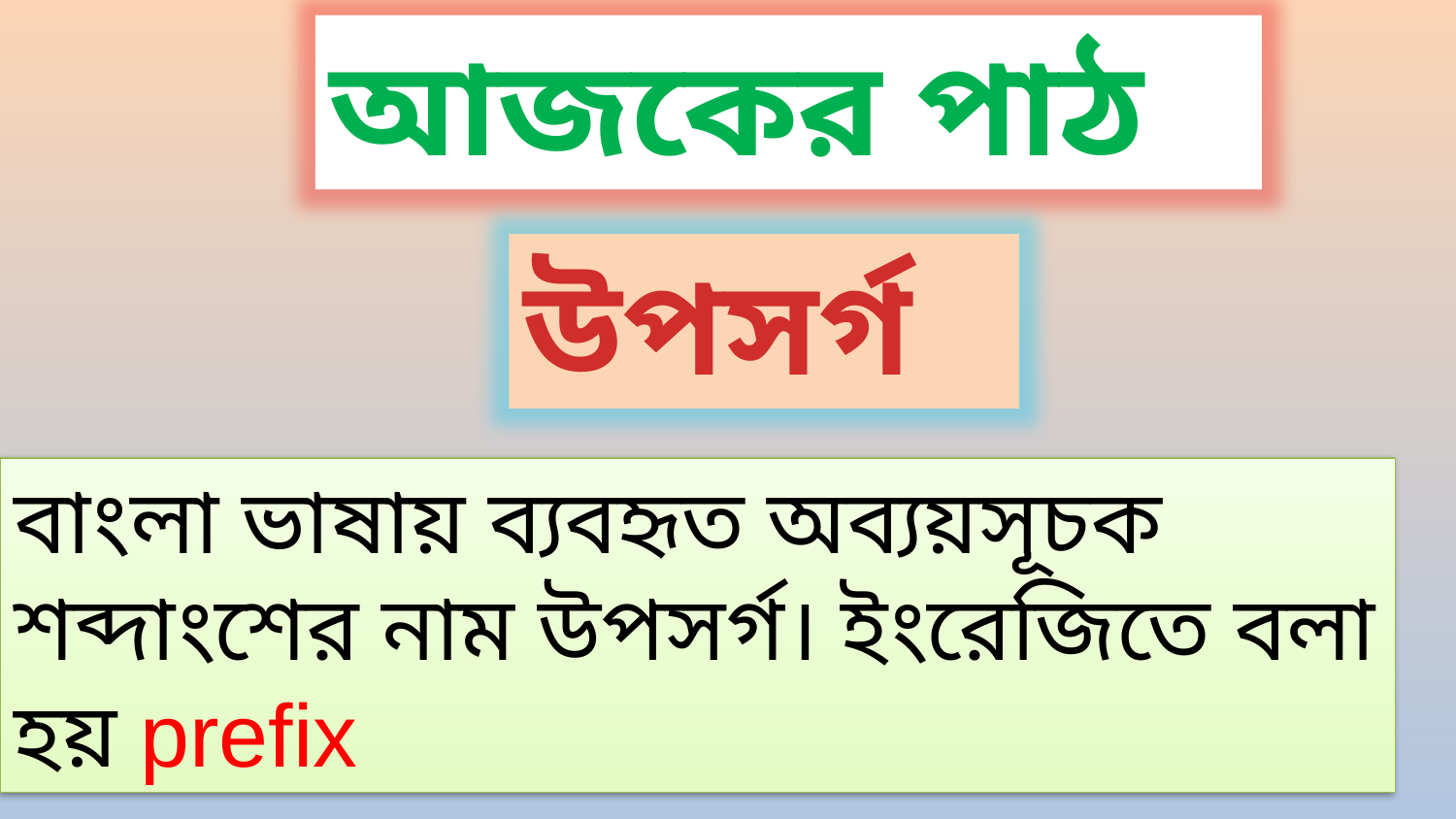

আজকের পাঠ
উপসর্গ
বাংলা ভাষায় ব্যবহৃত অব্যয়সূচক শব্দাংশের নাম উপসর্গ। ইংরেজিতে বলা হয় prefix